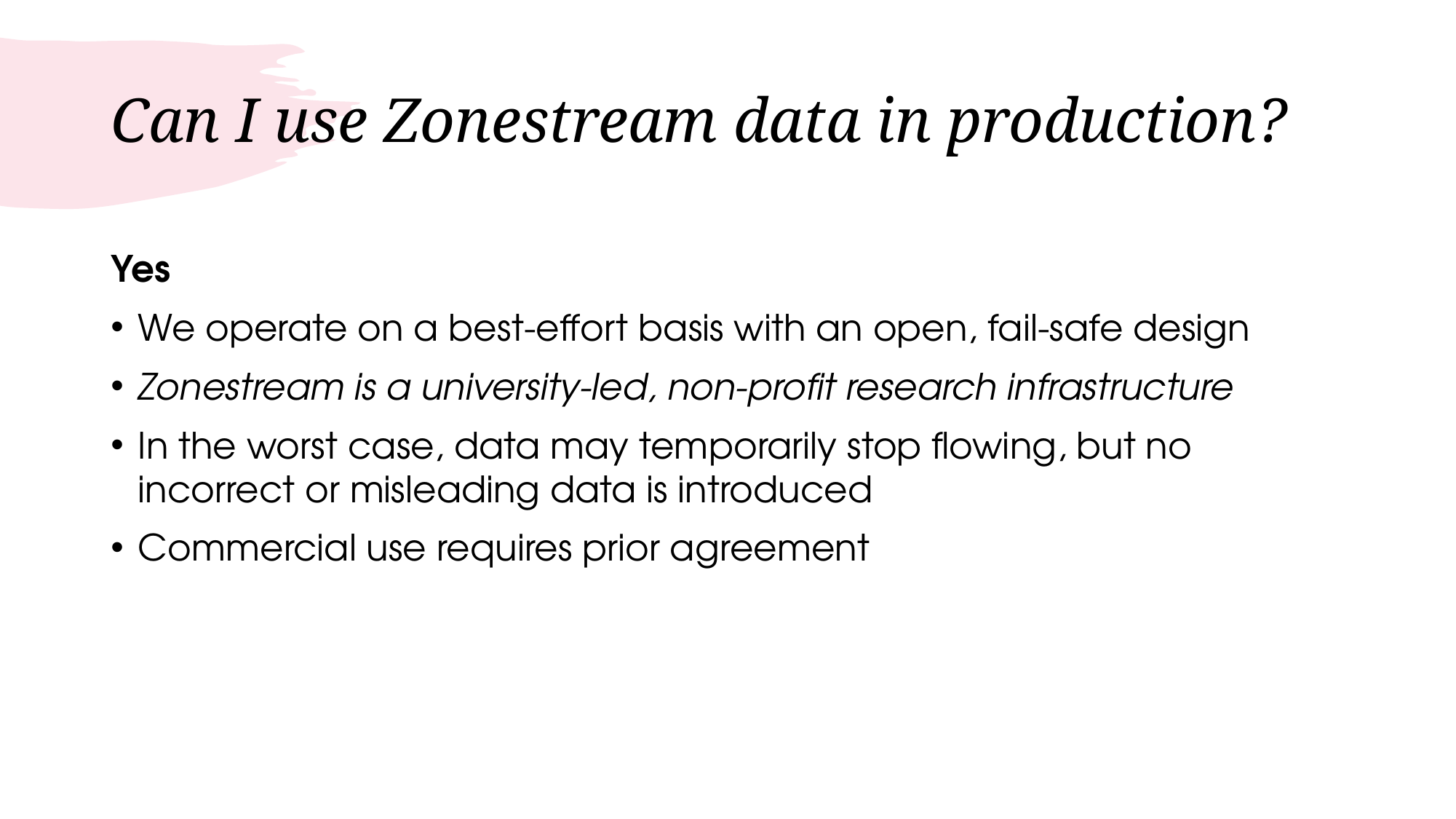

# Can I use Zonestream data in production?
Yes
We operate on a best-effort basis with an open, fail-safe design
Zonestream is a university-led, non-profit research infrastructure
In the worst case, data may temporarily stop flowing, but no incorrect or misleading data is introduced
Commercial use requires prior agreement